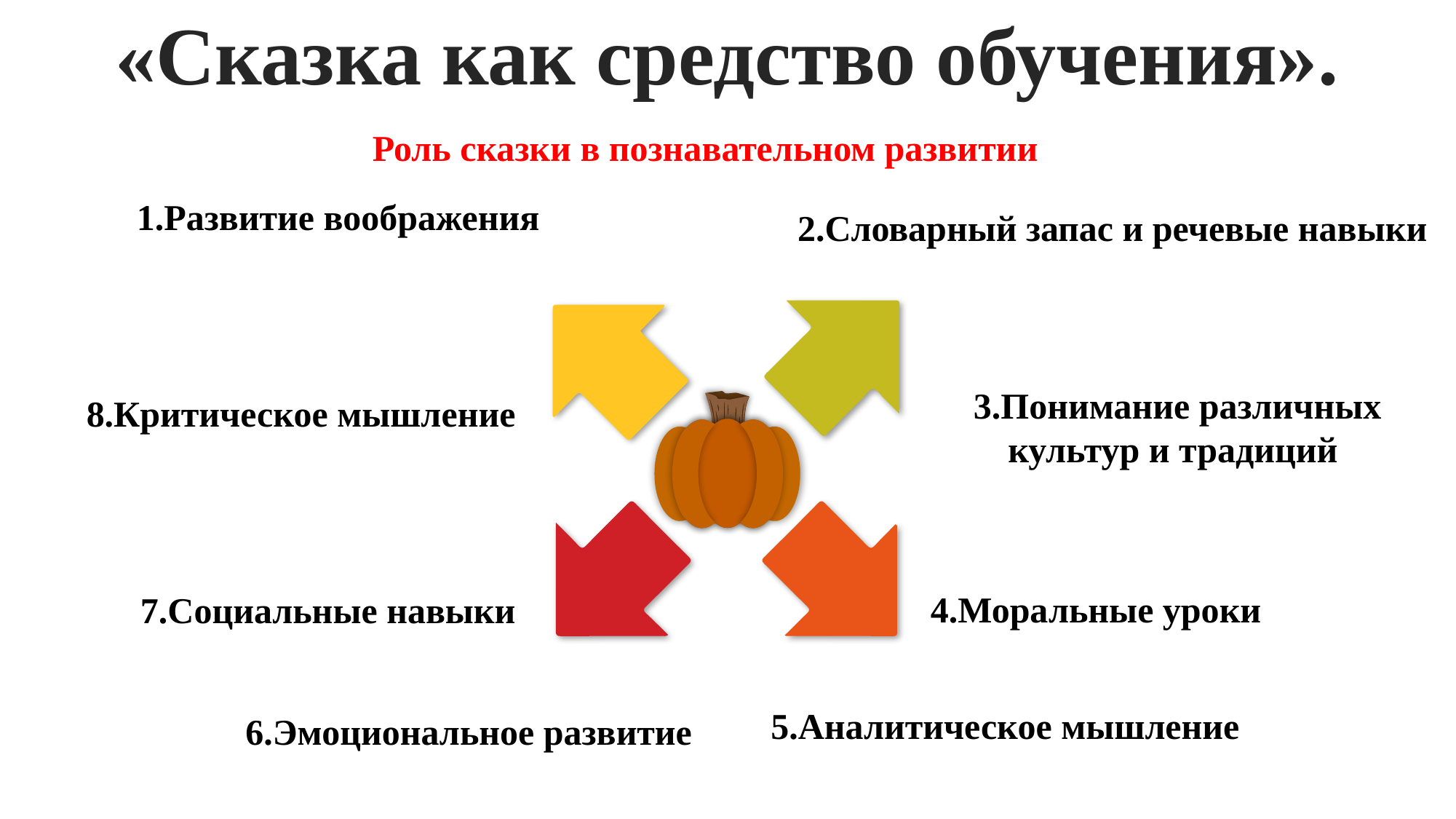

«Сказка как средство обучения».
Роль сказки в познавательном развитии
1.Развитие воображения
2.Словарный запас и речевые навыки

3.Понимание различных культур и традиций
8.Критическое мышление

4.Моральные уроки
7.Социальные навыки

5.Аналитическое мышление
6.Эмоциональное развитие